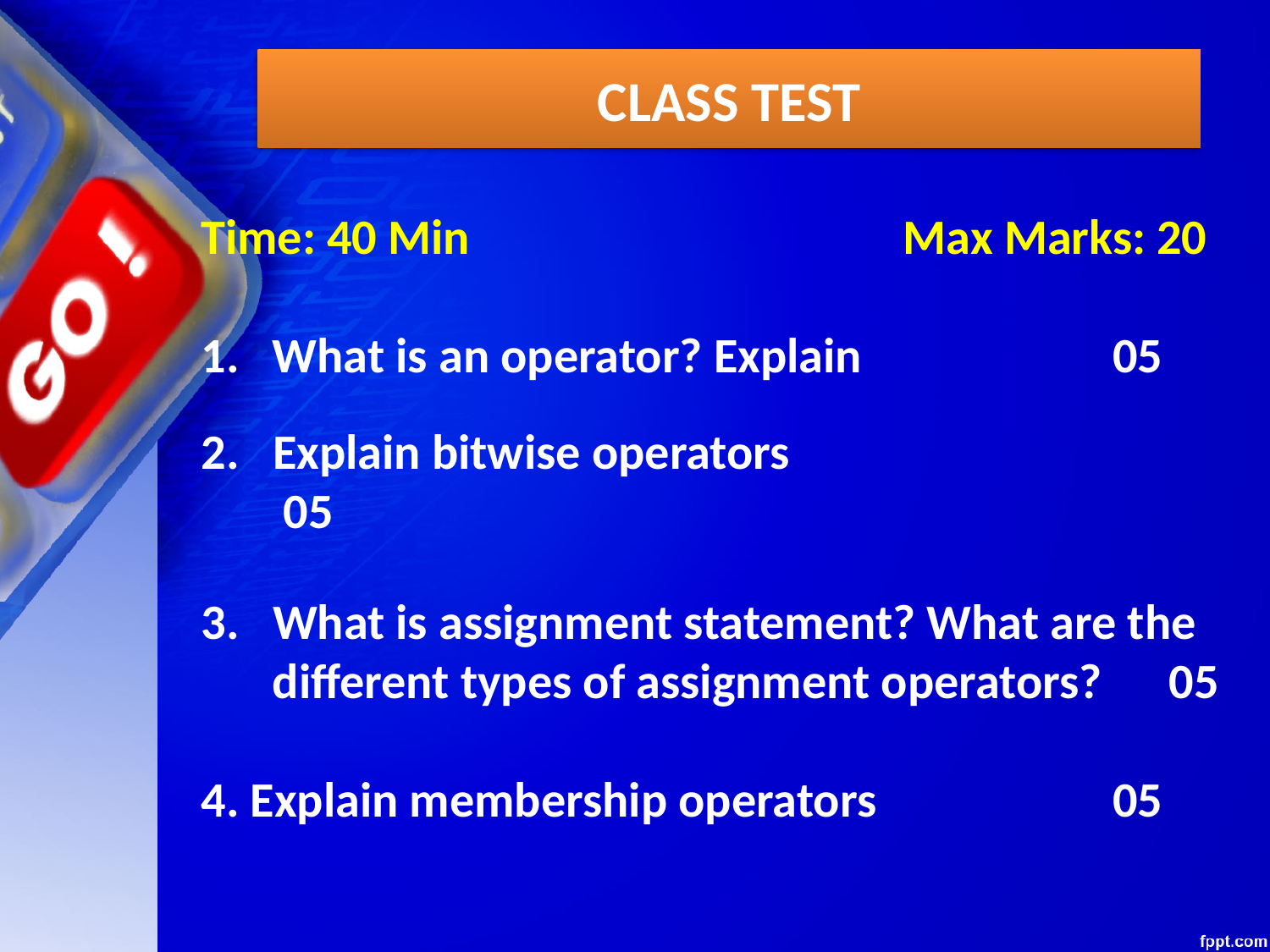

CLASS TEST
Time: 40 Min			      Max Marks: 20

What is an operator? Explain		       05

2.   Explain bitwise operators			       05

3.   What is assignment statement? What are the different types of assignment operators?      05

4. Explain membership operators		       05